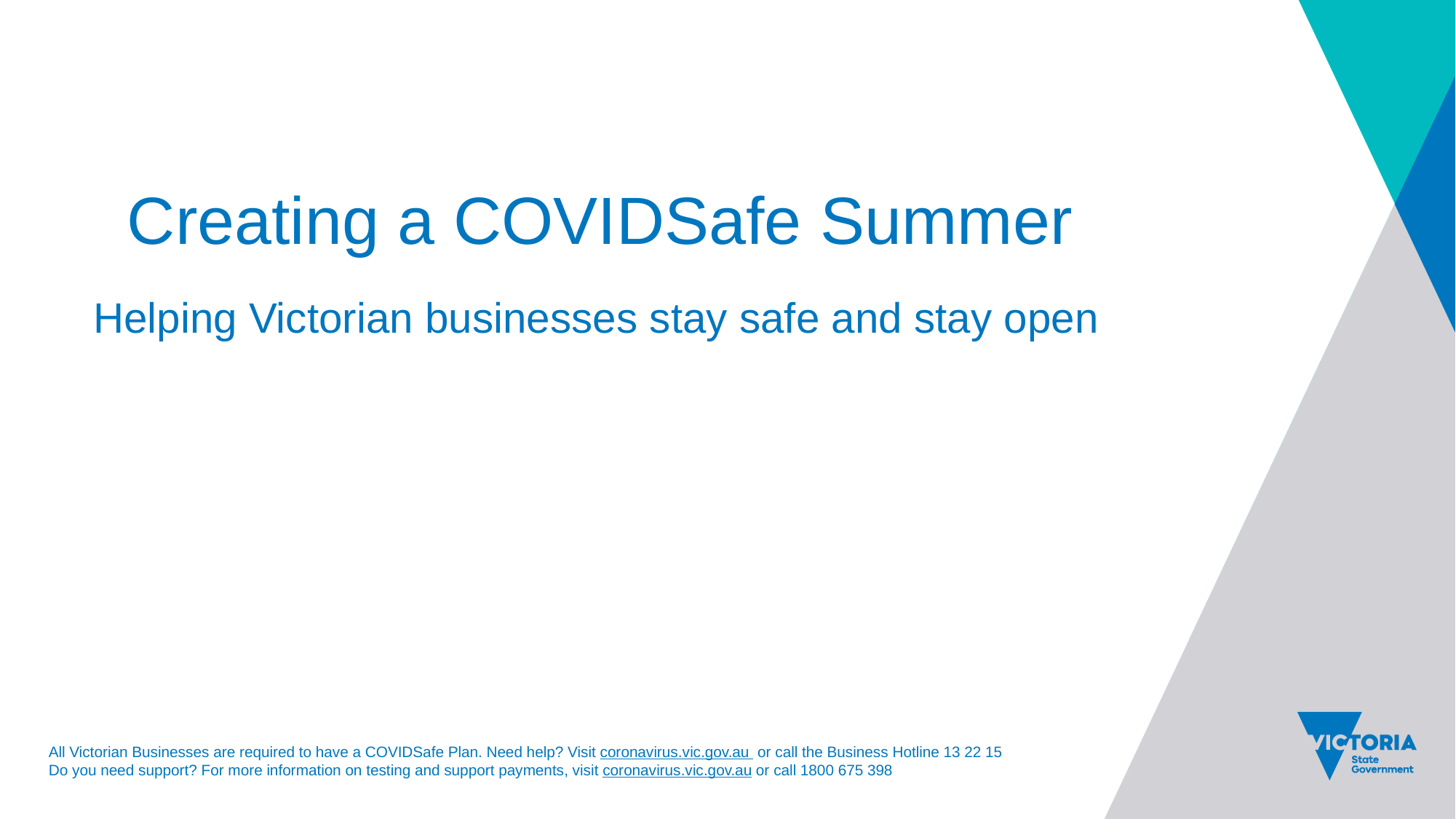

# Creating a COVIDSafe Summer
 
Helping Victorian businesses stay safe and stay open